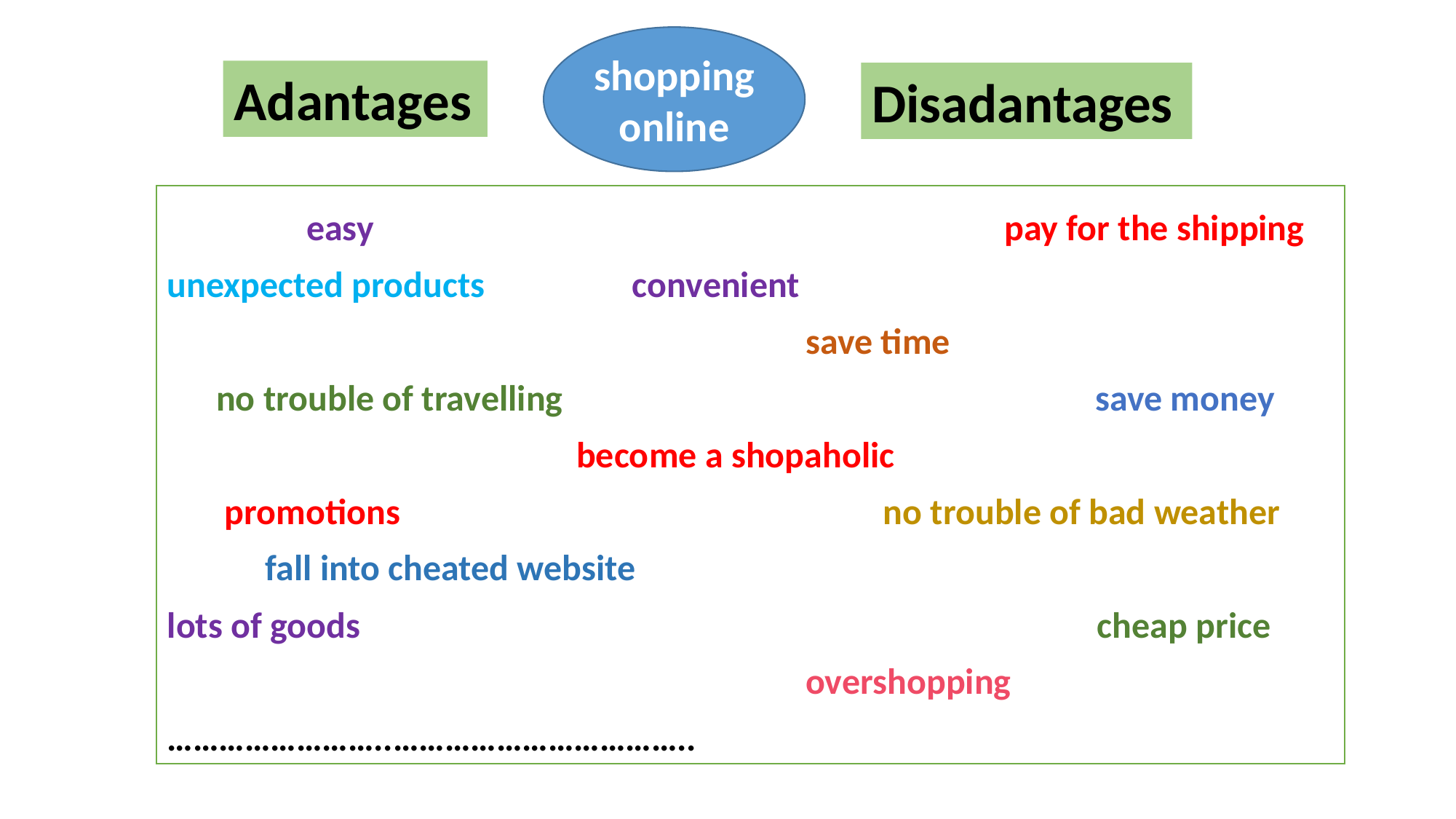

shopping online
Adantages
Disadantages
                 easy                                                                             pay for the shipping
unexpected products                  convenient
                                                                              save time
      no trouble of travelling                                                                 save money
                                                  become a shopaholic
       promotions                                                           no trouble of bad weather
            fall into cheated website
lots of goods                                                                                          cheap price
                                                                              overshopping
……………………..……………………………..